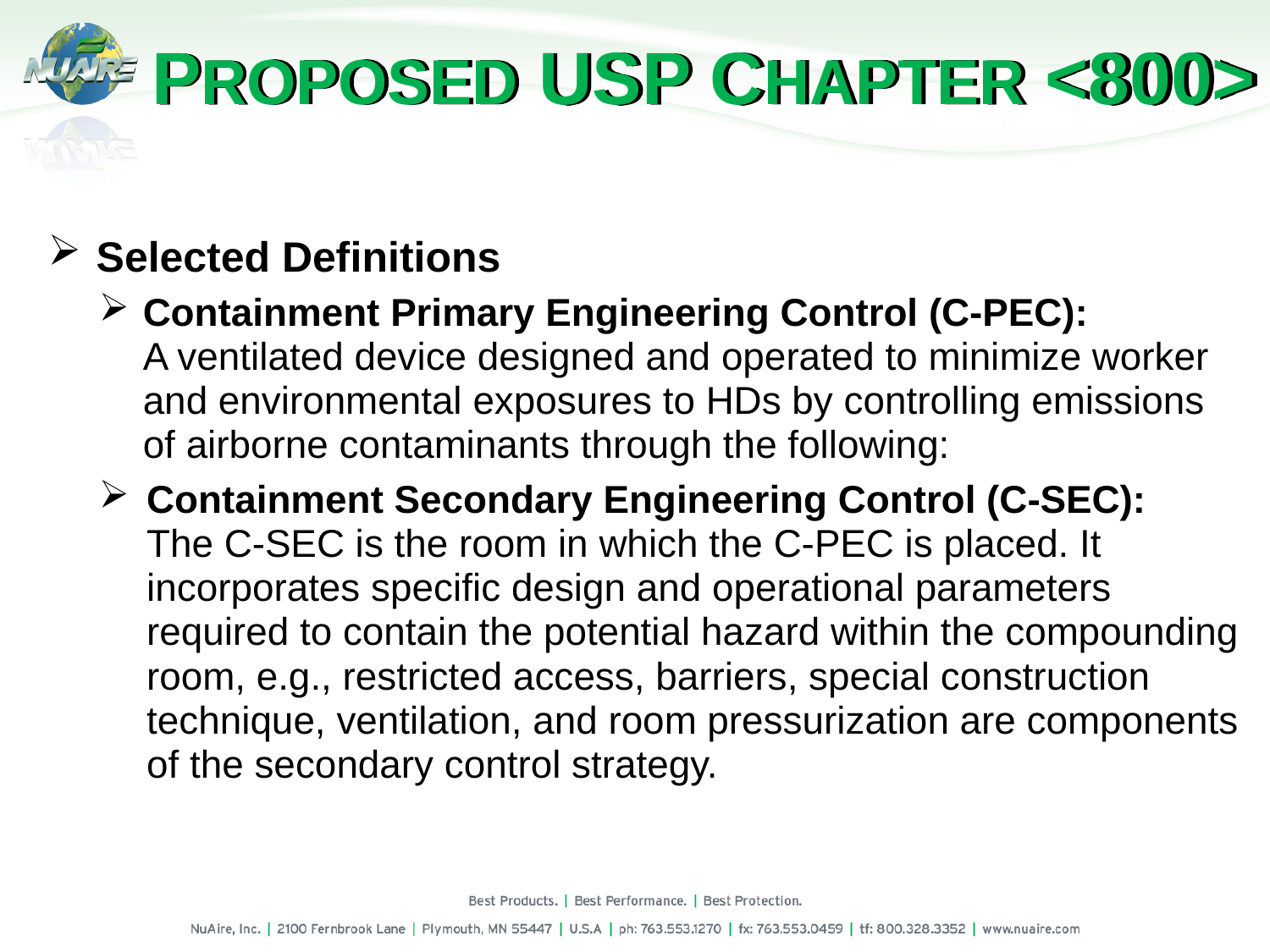

# Proposed USP Chapter <800>
Selected Definitions
Containment Primary Engineering Control (C-PEC):
	A ventilated device designed and operated to minimize worker and environmental exposures to HDs by controlling emissions of airborne contaminants through the following:
Containment Secondary Engineering Control (C-SEC):      The C-SEC is the room in which the C-PEC is placed. It incorporates specific design and operational parameters required to contain the potential hazard within the compounding room, e.g., restricted access, barriers, special construction technique, ventilation, and room pressurization are components of the secondary control strategy.